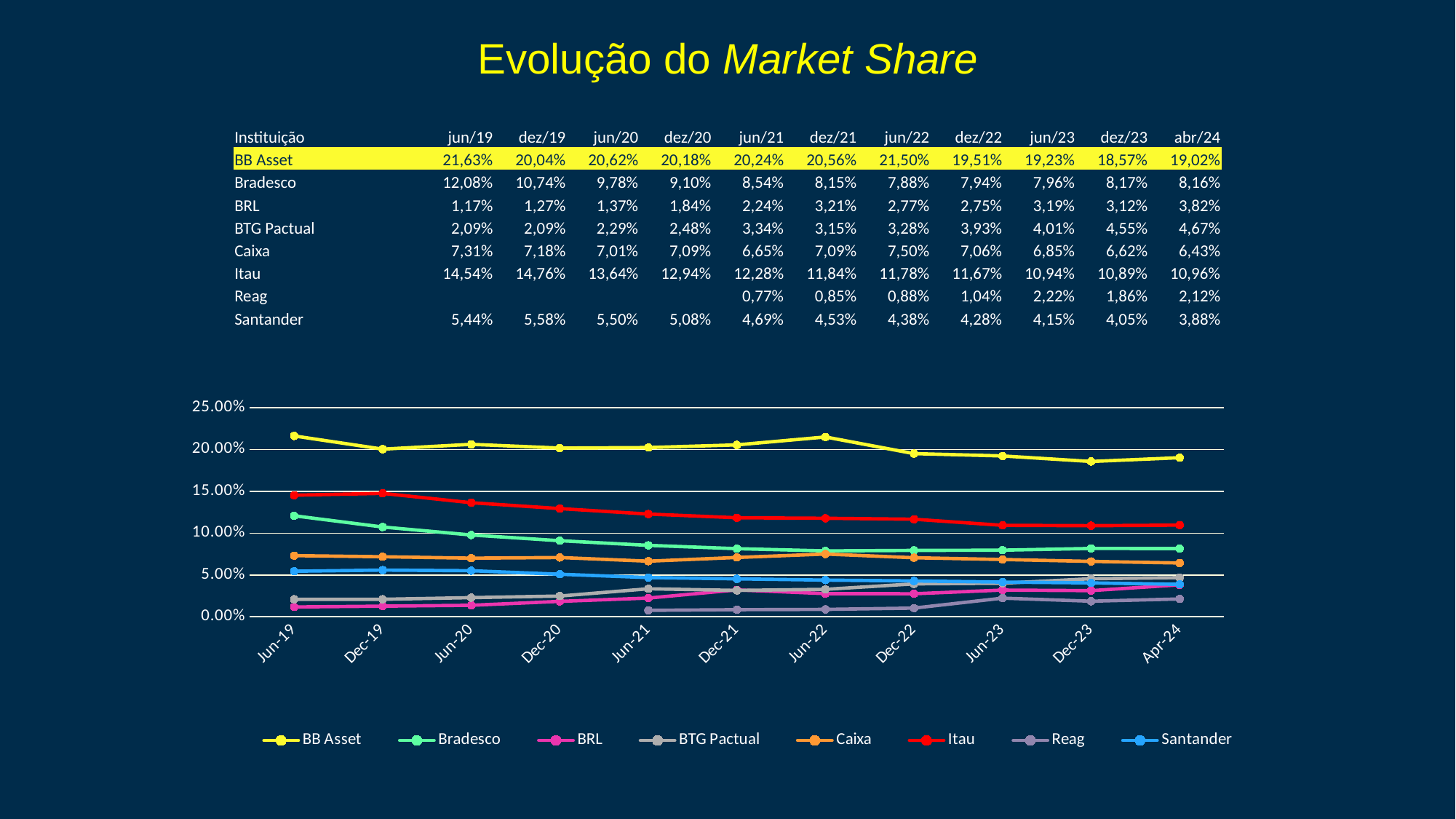

Evolução do Market Share
| Instituição | jun/19 | dez/19 | jun/20 | dez/20 | jun/21 | dez/21 | jun/22 | dez/22 | jun/23 | dez/23 | abr/24 |
| --- | --- | --- | --- | --- | --- | --- | --- | --- | --- | --- | --- |
| BB Asset | 21,63% | 20,04% | 20,62% | 20,18% | 20,24% | 20,56% | 21,50% | 19,51% | 19,23% | 18,57% | 19,02% |
| Bradesco | 12,08% | 10,74% | 9,78% | 9,10% | 8,54% | 8,15% | 7,88% | 7,94% | 7,96% | 8,17% | 8,16% |
| BRL | 1,17% | 1,27% | 1,37% | 1,84% | 2,24% | 3,21% | 2,77% | 2,75% | 3,19% | 3,12% | 3,82% |
| BTG Pactual | 2,09% | 2,09% | 2,29% | 2,48% | 3,34% | 3,15% | 3,28% | 3,93% | 4,01% | 4,55% | 4,67% |
| Caixa | 7,31% | 7,18% | 7,01% | 7,09% | 6,65% | 7,09% | 7,50% | 7,06% | 6,85% | 6,62% | 6,43% |
| Itau | 14,54% | 14,76% | 13,64% | 12,94% | 12,28% | 11,84% | 11,78% | 11,67% | 10,94% | 10,89% | 10,96% |
| Reag |  |  |  |  | 0,77% | 0,85% | 0,88% | 1,04% | 2,22% | 1,86% | 2,12% |
| Santander | 5,44% | 5,58% | 5,50% | 5,08% | 4,69% | 4,53% | 4,38% | 4,28% | 4,15% | 4,05% | 3,88% |

### Chart

| Category | BB Asset | Bradesco | BRL | BTG Pactual | Caixa | Itau | Reag | Santander |
|---|---|---|---|---|---|---|---|---|
| 43617 | 0.21625424334388132 | 0.12077459396092743 | 0.011684730847340594 | 0.02089302338282799 | 0.07310340903497681 | 0.14542101332914195 | None | 0.05441268355938586 |
| 43800 | 0.20044970653457406 | 0.10736547089398736 | 0.01266816698135739 | 0.02088325850596975 | 0.07179307187667829 | 0.14758607407624155 | None | 0.055825119447804016 |
| 43983 | 0.20620229078247376 | 0.09778649715667653 | 0.01367779108256119 | 0.022867914109258952 | 0.07009186227088263 | 0.13640271109337992 | None | 0.055027448977019645 |
| 44166 | 0.20177037486280452 | 0.09098899334247744 | 0.018353992788884842 | 0.02477133046204122 | 0.07087229468741749 | 0.12935743710309508 | None | 0.05081113261843133 |
| 44348 | 0.20238349328474528 | 0.08540385551485169 | 0.022359798761384757 | 0.033426336440464575 | 0.06647973977915005 | 0.12284655887009995 | 0.007704437390437025 | 0.046864246965270945 |
| 44531 | 0.20555458565388054 | 0.08145166236165927 | 0.032120999374837866 | 0.03149206593752169 | 0.0709009967702714 | 0.11841433940772603 | 0.008466998399924519 | 0.045317200938898225 |
| 44713 | 0.21499076757425167 | 0.07876437515369672 | 0.027653621011101286 | 0.03277153400325976 | 0.07504125800457934 | 0.11779225609965838 | 0.008811178554897024 | 0.04384532235813666 |
| 44896 | 0.19514391810430806 | 0.07940108613165536 | 0.027456035702015713 | 0.03932137605822027 | 0.07060697733002724 | 0.1166672335658988 | 0.010373769367217577 | 0.04279485735848898 |
| 45078 | 0.19233386791257473 | 0.07963683380265783 | 0.0319183254852481 | 0.04009751699564307 | 0.06850930577665842 | 0.10936041556810744 | 0.022229057365676586 | 0.04146494900114977 |
| 45261 | 0.18569941016169933 | 0.08172095301897797 | 0.031239588680477822 | 0.045480964302194254 | 0.066216250592288 | 0.10892245774760233 | 0.01856108452808337 | 0.04046695807720279 |
| 45383 | 0.1902308844118701 | 0.08161101281821569 | 0.03815782879550156 | 0.046736098072818706 | 0.06434489360572541 | 0.10960785531592607 | 0.021241983522914655 | 0.03875397823045722 |